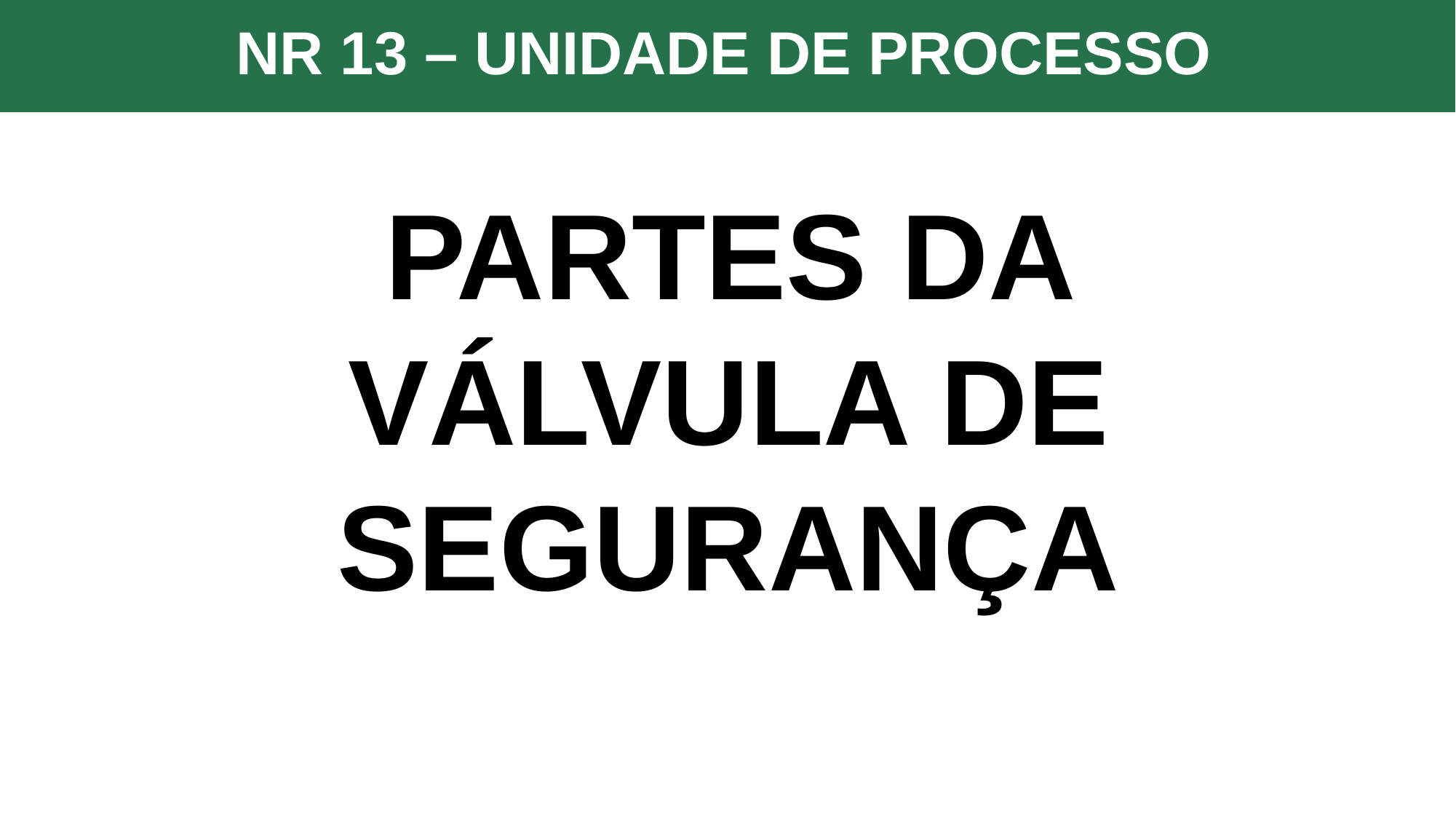

NR 13 – UNIDADE DE PROCESSO
PARTES DA VÁLVULA DE SEGURANÇA